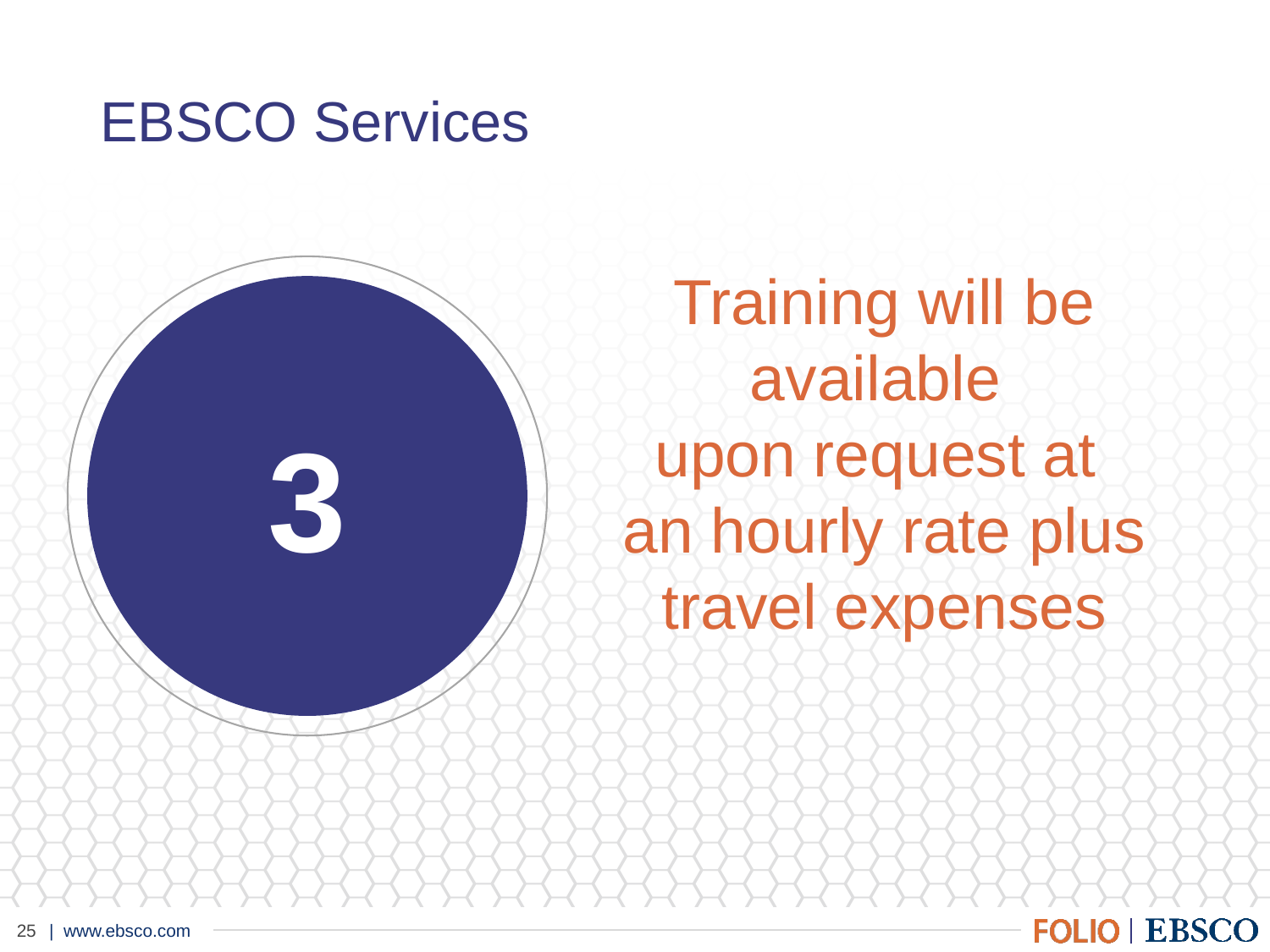

# EBSCO Services
Training will be available
upon request at
an hourly rate plus travel expenses

3